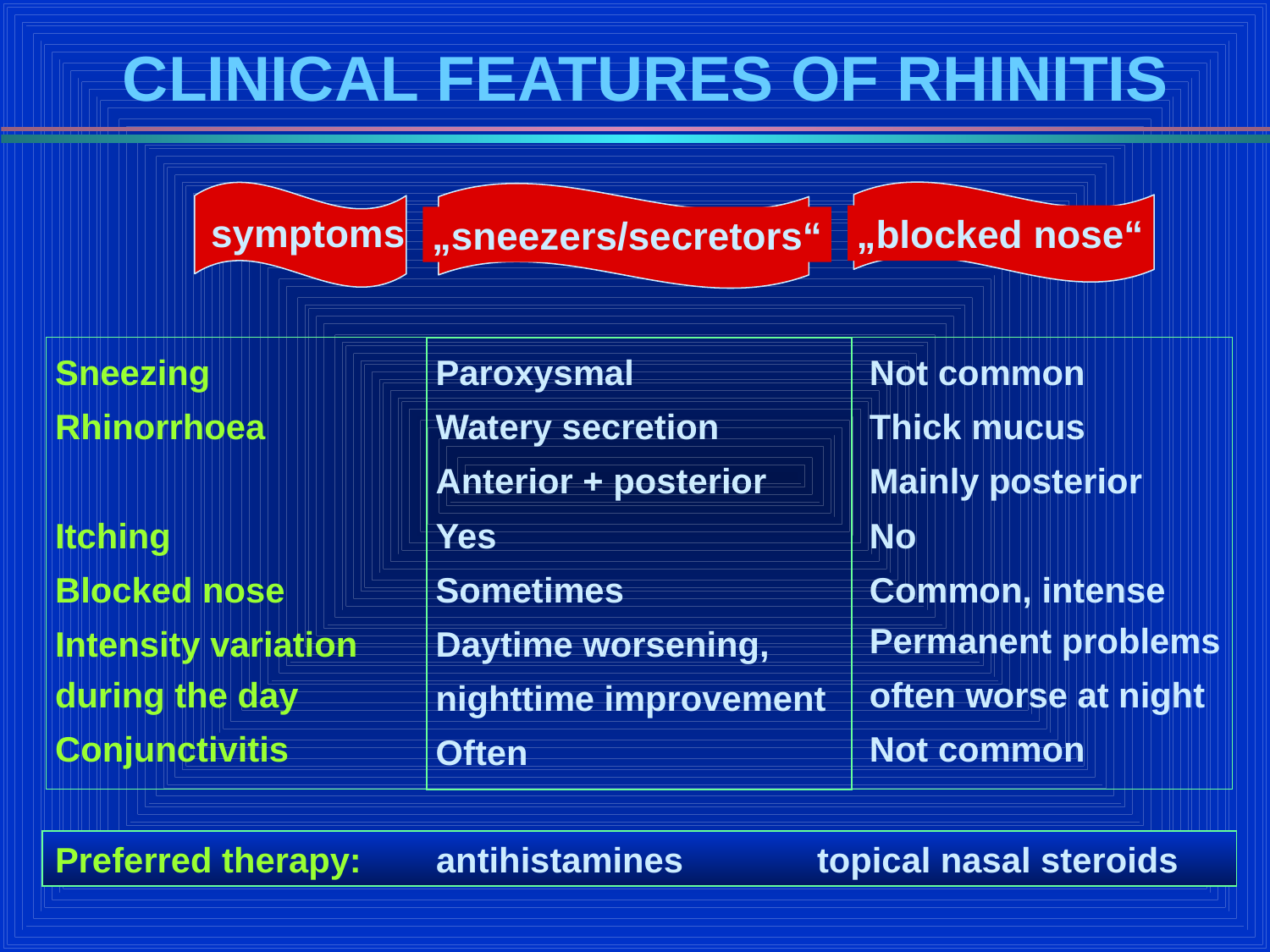

# CLINICAL FEATURES OF RHINITIS

„sneezers/secretors“
symptoms
„blocked nose“
Sneezing
Rhinorrhoea

Itching
Blocked nose
Intensity variation during the day
Conjunctivitis

Not common
Thick mucus
Mainly posterior
No
Common, intense Permanent problems
often worse at night
Not common
Paroxysmal
Watery secretion
Anterior + posterior
Yes
Sometimes
Daytime worsening,
nighttime improvement
Often

Preferred therapy: 	antihistamines     	topical nasal steroids